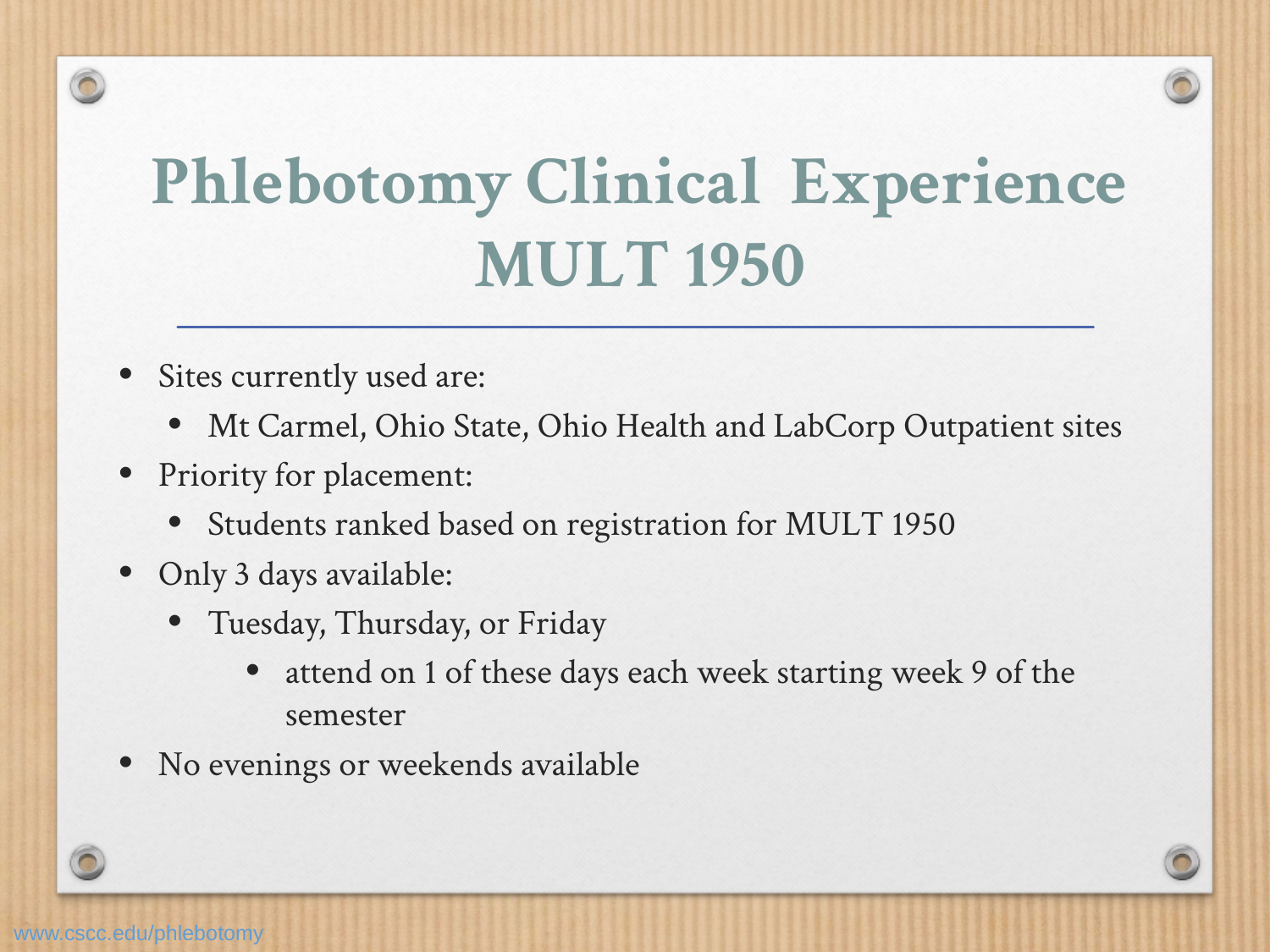

# Phlebotomy Clinical  Experience MULT 1950
Sites currently used are:
Mt Carmel, Ohio State, Ohio Health and LabCorp Outpatient sites
Priority for placement:
Students ranked based on registration for MULT 1950
Only 3 days available:
Tuesday, Thursday, or Friday
attend on 1 of these days each week starting week 9 of the semester
No evenings or weekends available
www.cscc.edu/phlebotomy